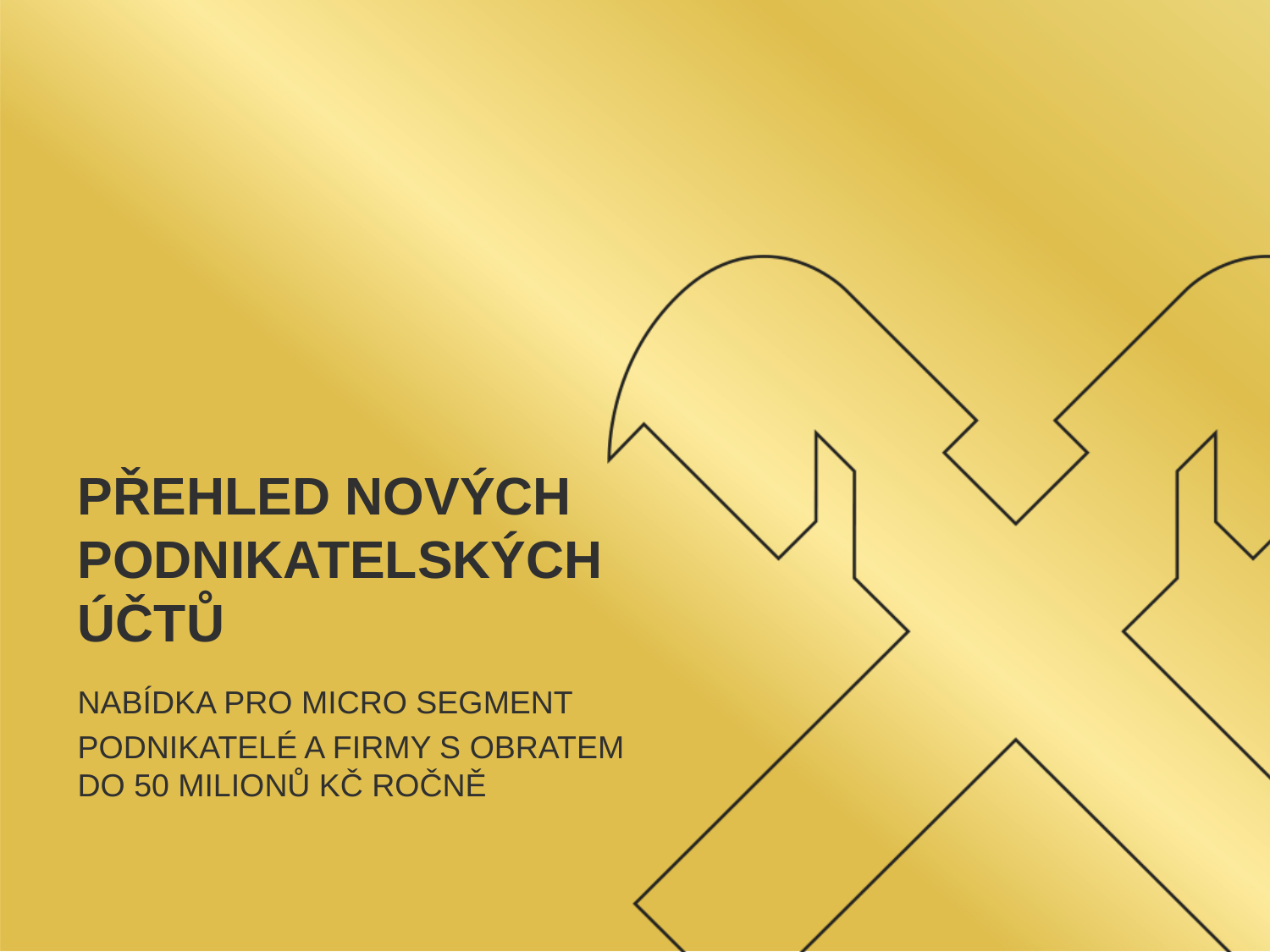

# PŘEHLED NOVÝCH PODNIKATELSKÝCH ÚČTŮ
NABÍDKA PRO MICRO SEGMENT
PODNIKATELÉ A FIRMY S OBRATEM DO 50 MILIONŮ KČ ROČNĚ